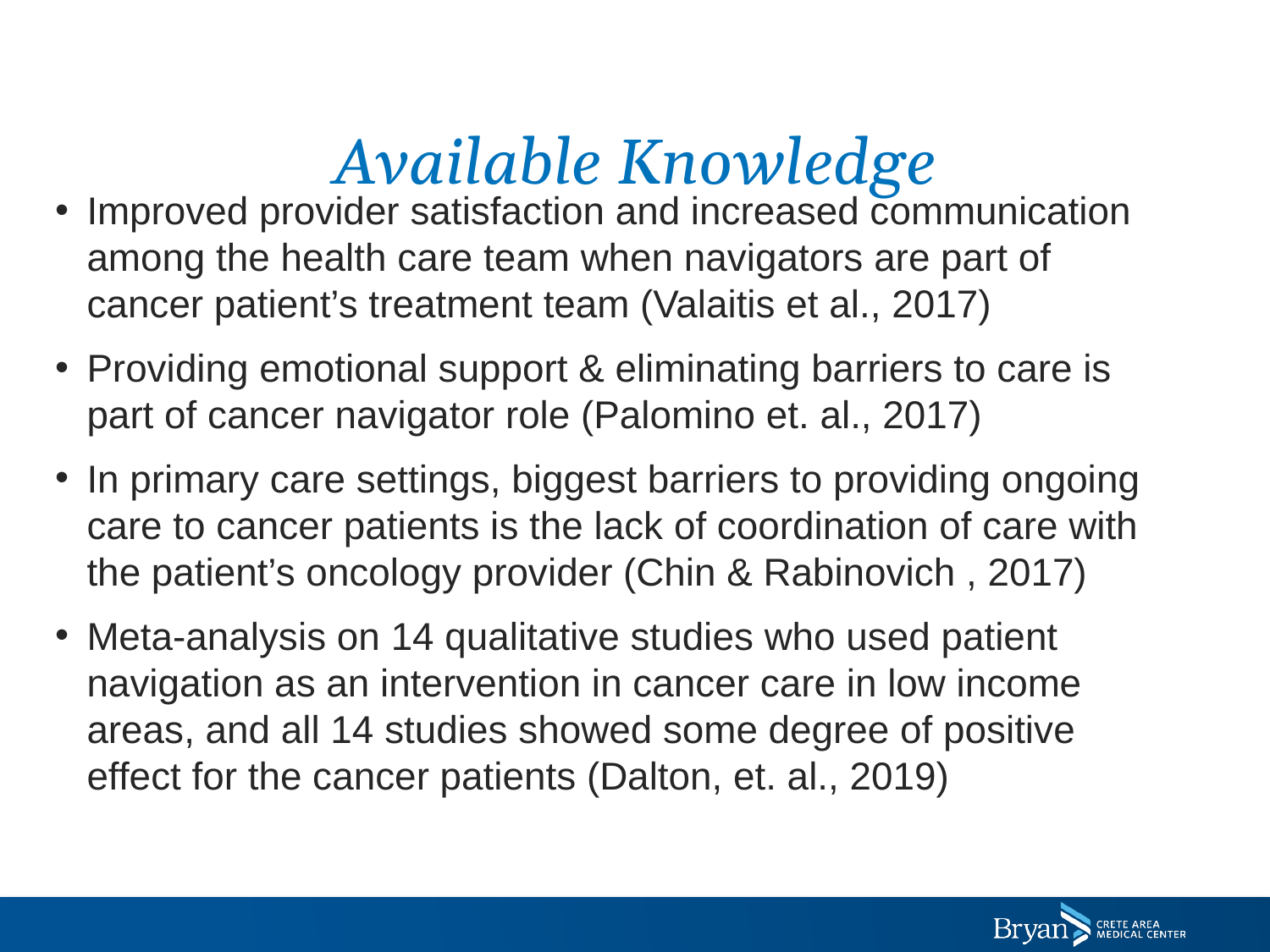

# Available Knowledge
Improved provider satisfaction and increased communication among the health care team when navigators are part of cancer patient’s treatment team (Valaitis et al., 2017)
Providing emotional support & eliminating barriers to care is part of cancer navigator role (Palomino et. al., 2017)
In primary care settings, biggest barriers to providing ongoing care to cancer patients is the lack of coordination of care with the patient’s oncology provider (Chin & Rabinovich , 2017)
Meta-analysis on 14 qualitative studies who used patient navigation as an intervention in cancer care in low income areas, and all 14 studies showed some degree of positive effect for the cancer patients (Dalton, et. al., 2019)